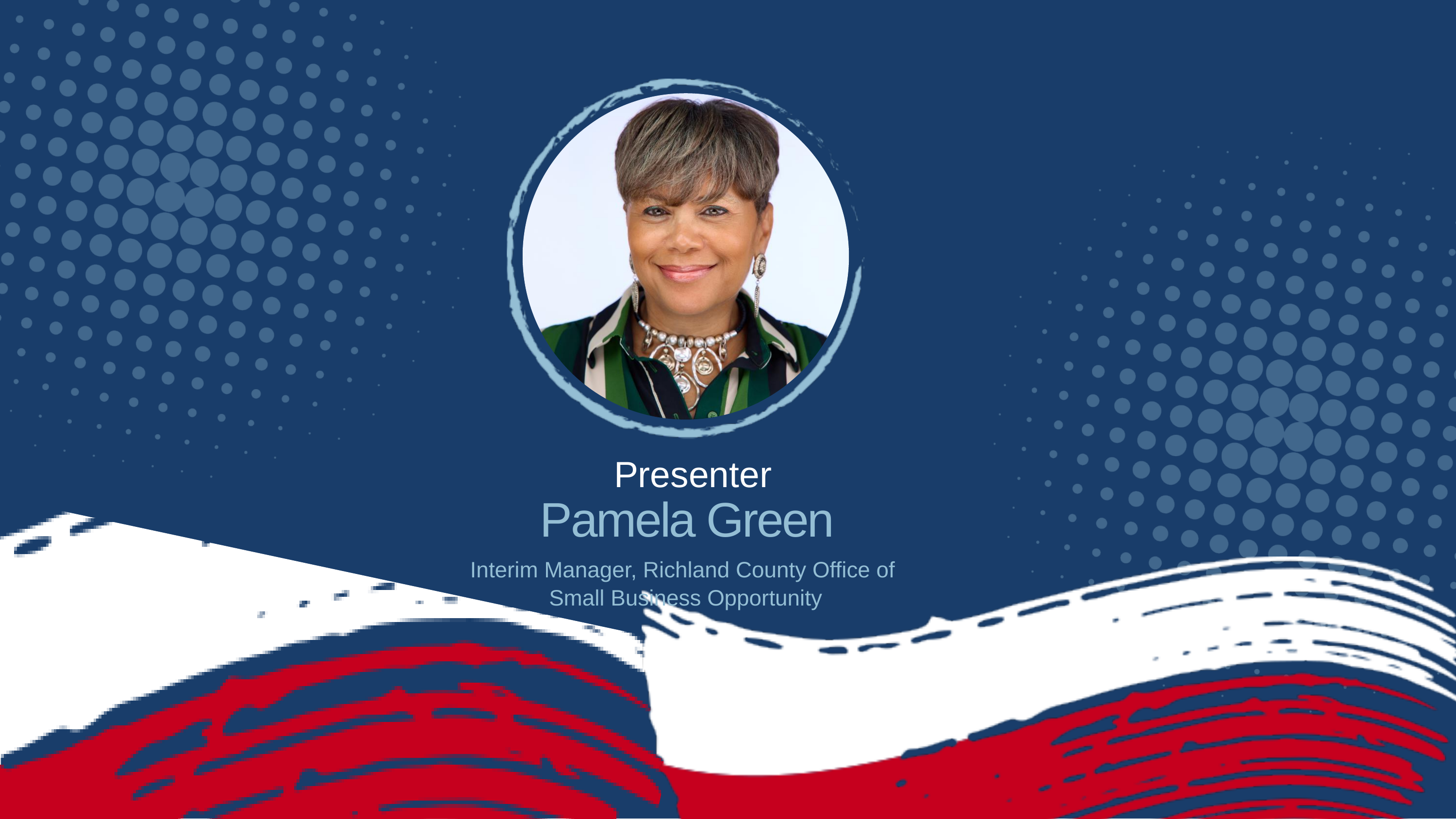

Presenter
Pamela Green

Interim Manager, Richland County Office of
Small Business Opportunity